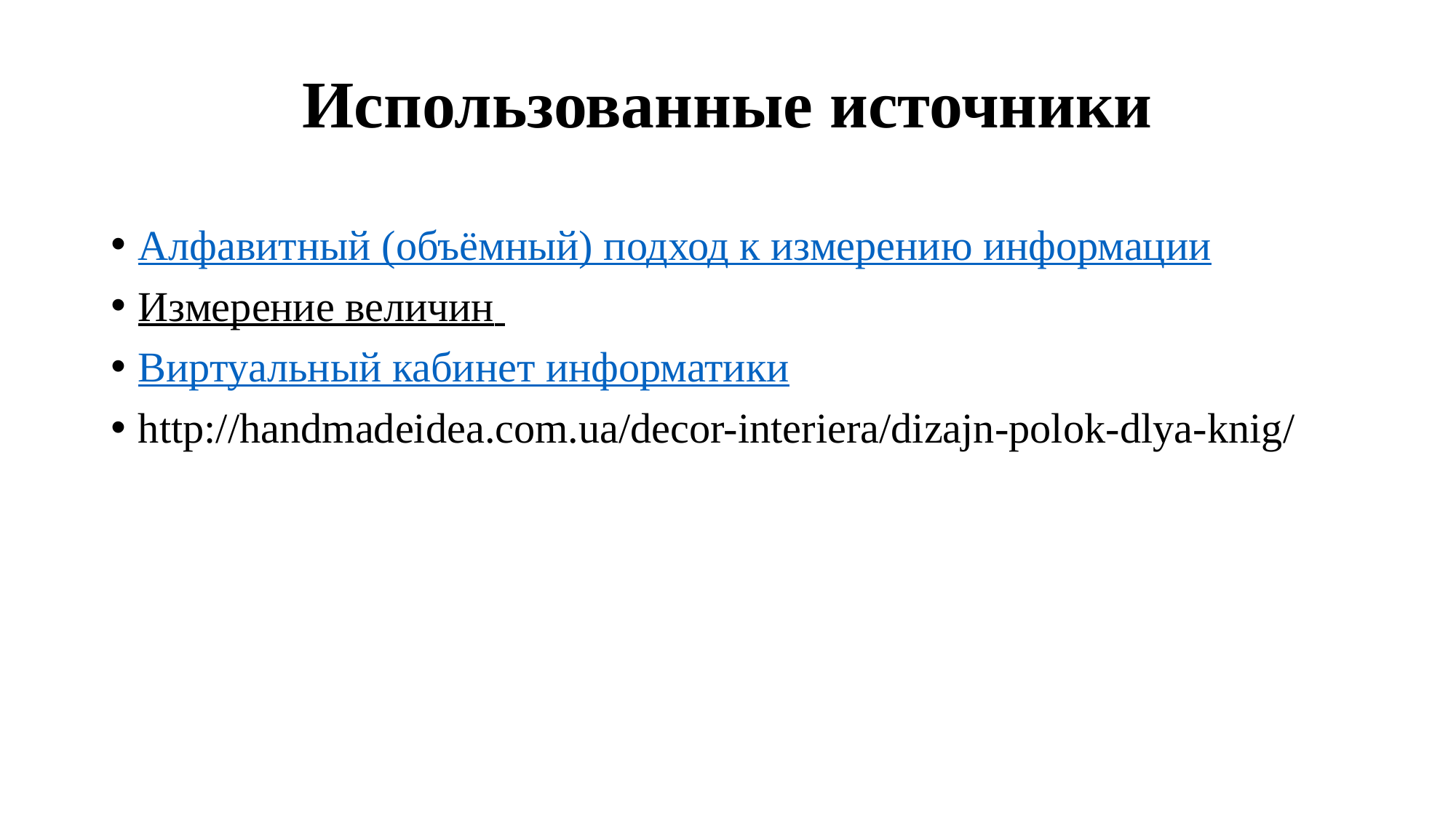

# Использованные источники
Алфавитный (объёмный) подход к измерению информации
Измерение величин
Виртуальный кабинет информатики
http://handmadeidea.com.ua/decor-interiera/dizajn-polok-dlya-knig/